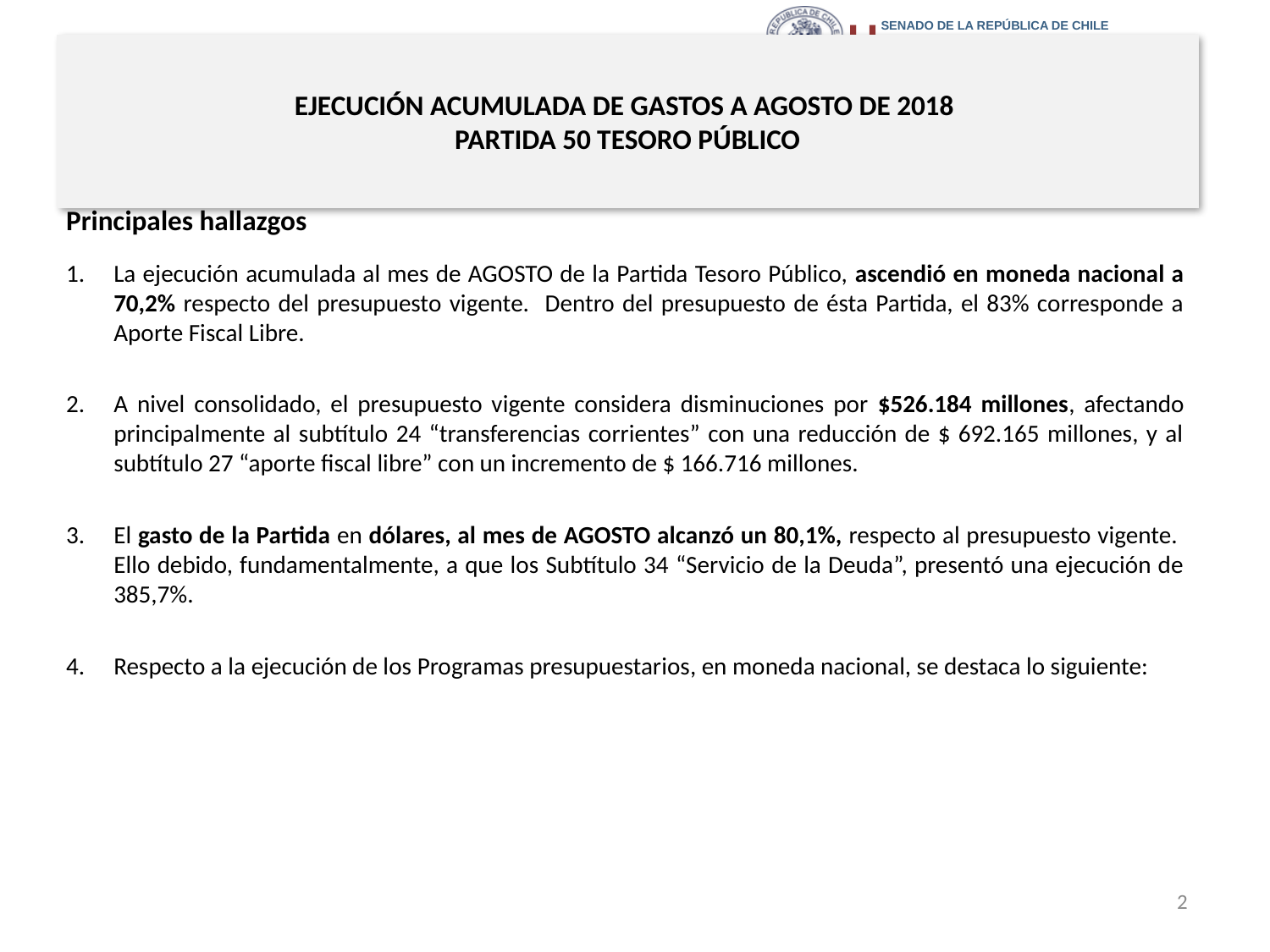

# EJECUCIÓN ACUMULADA DE GASTOS A AGOSTO DE 2018 PARTIDA 50 TESORO PÚBLICO
Principales hallazgos
La ejecución acumulada al mes de AGOSTO de la Partida Tesoro Público, ascendió en moneda nacional a 70,2% respecto del presupuesto vigente.  Dentro del presupuesto de ésta Partida, el 83% corresponde a Aporte Fiscal Libre.
A nivel consolidado, el presupuesto vigente considera disminuciones por $526.184 millones, afectando principalmente al subtítulo 24 “transferencias corrientes” con una reducción de $ 692.165 millones, y al subtítulo 27 “aporte fiscal libre” con un incremento de $ 166.716 millones.
El gasto de la Partida en dólares, al mes de AGOSTO alcanzó un 80,1%, respecto al presupuesto vigente.  Ello debido, fundamentalmente, a que los Subtítulo 34 “Servicio de la Deuda”, presentó una ejecución de 385,7%.
Respecto a la ejecución de los Programas presupuestarios, en moneda nacional, se destaca lo siguiente:
2